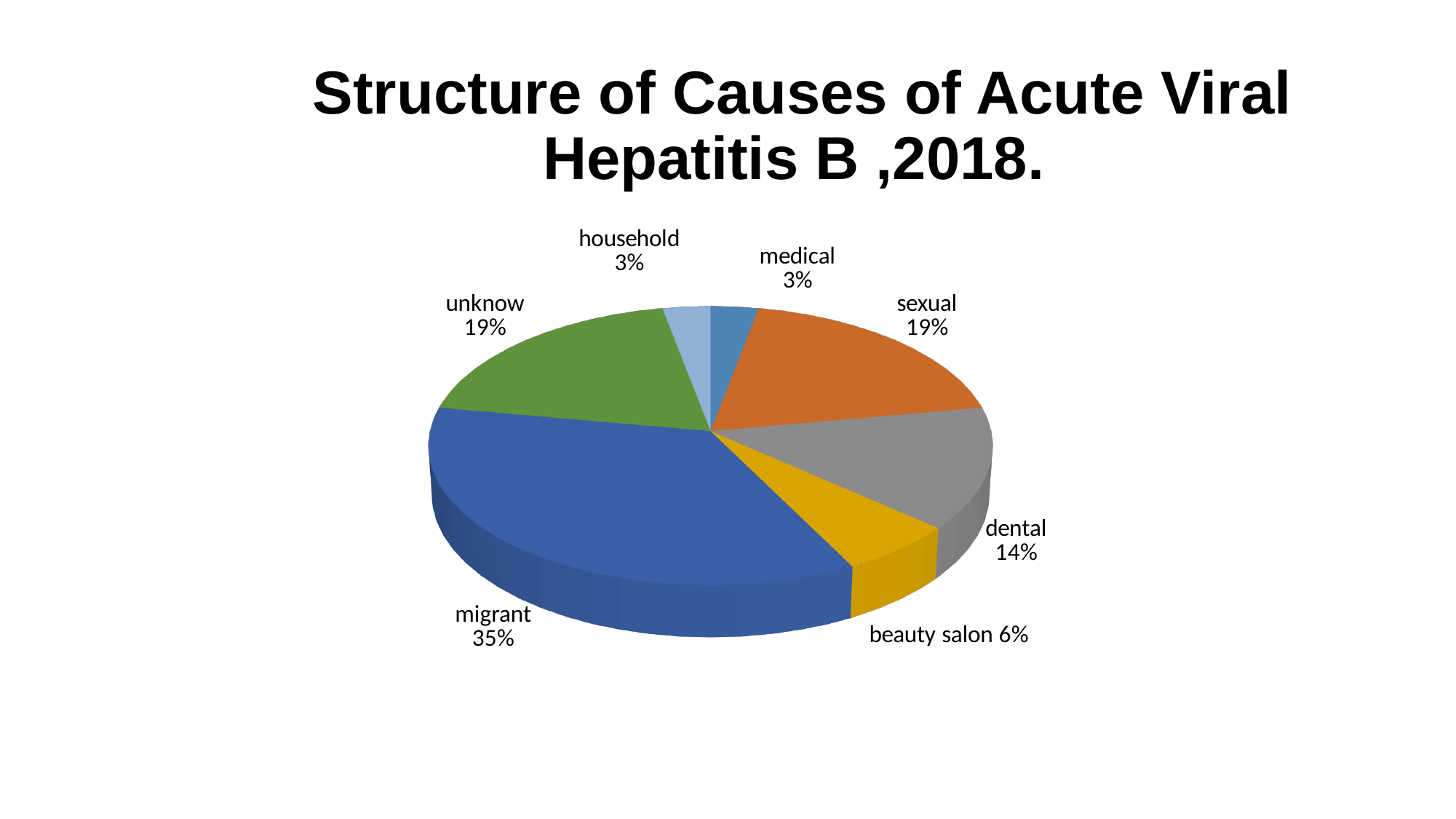

# Structure of Causes of Acute Viral Hepatitis B ,2018.

[unsupported chart]